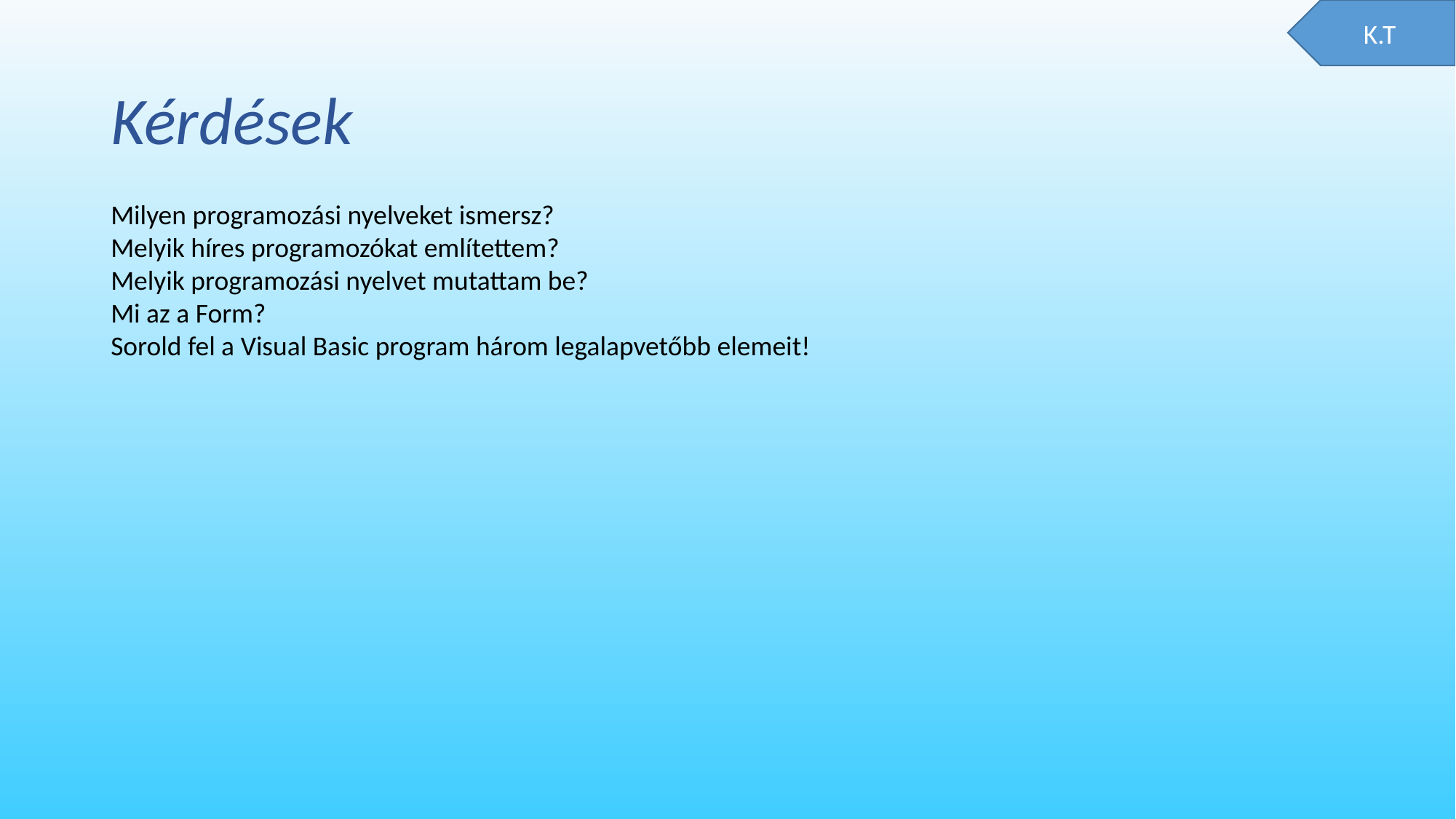

# Kérdések
Milyen programozási nyelveket ismersz?
Melyik híres programozókat említettem?
Melyik programozási nyelvet mutattam be?
Mi az a Form?
Sorold fel a Visual Basic program három legalapvetőbb elemeit!